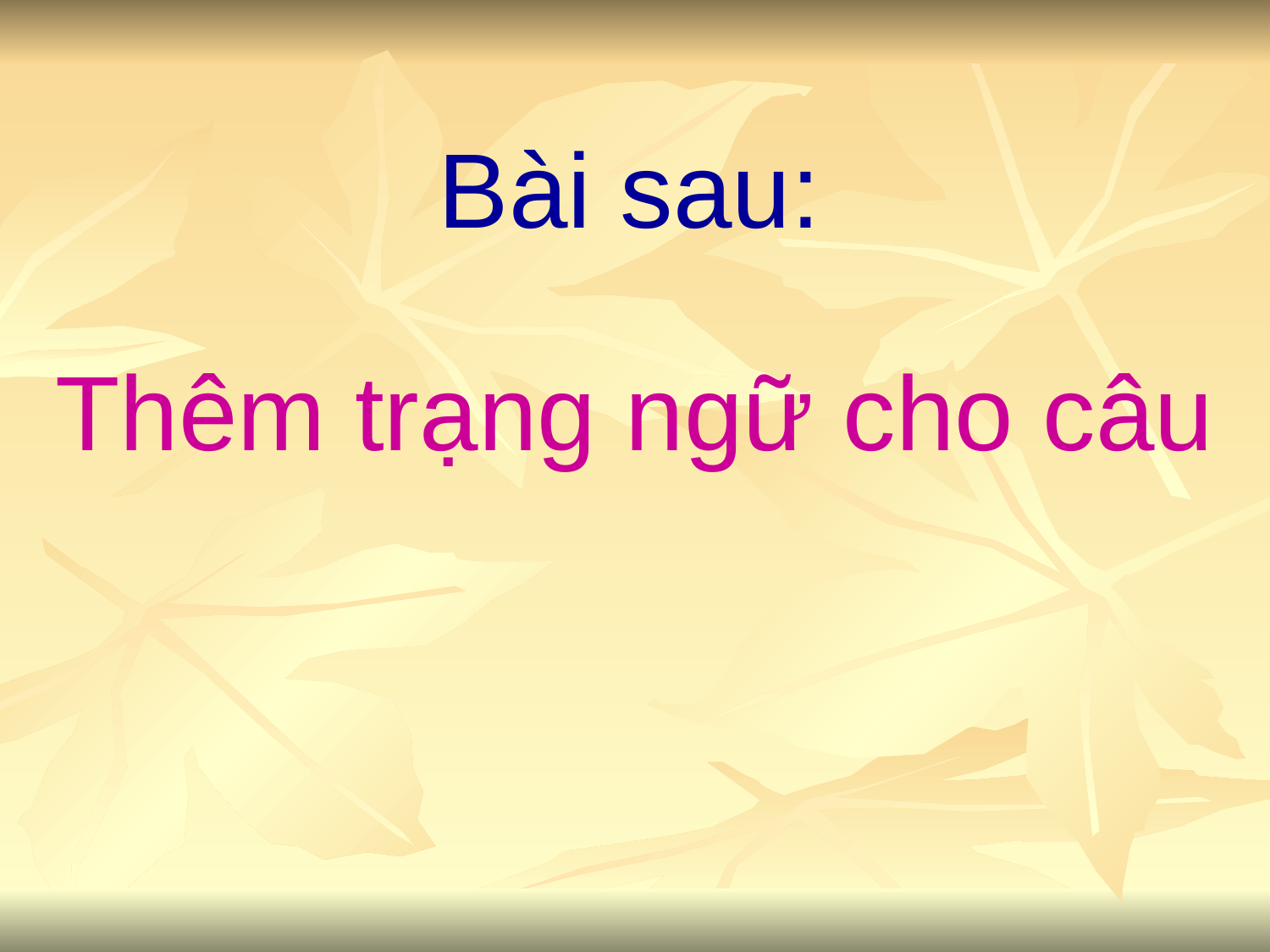

Bài sau:
Thêm trạng ngữ cho câu